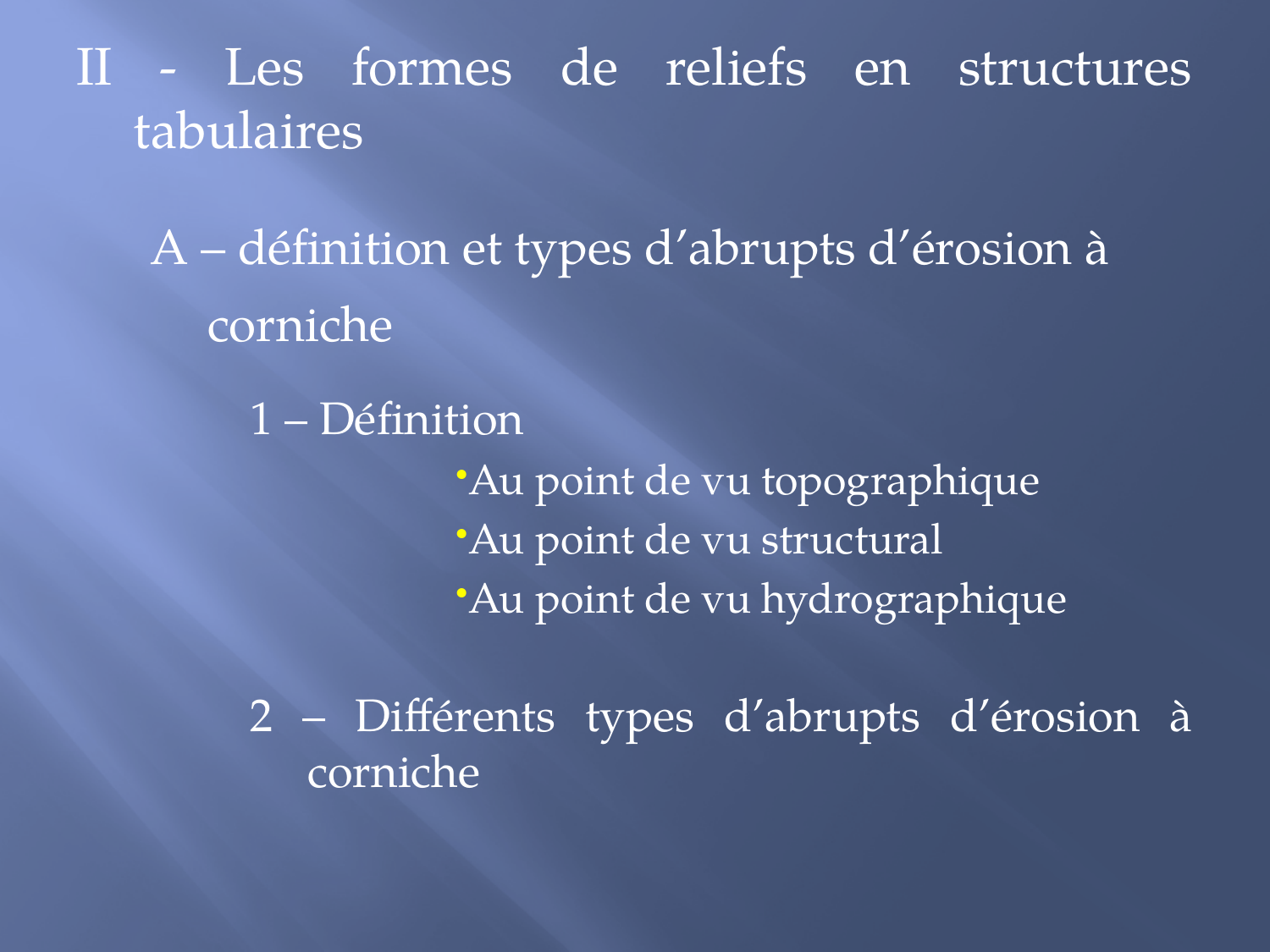

II - Les formes de reliefs en structures tabulaires

A – définition et types d’abrupts d’érosion à corniche

1 – Définition
Au point de vu topographique
Au point de vu structural
Au point de vu hydrographique

2 – Différents types d’abrupts d’érosion à corniche